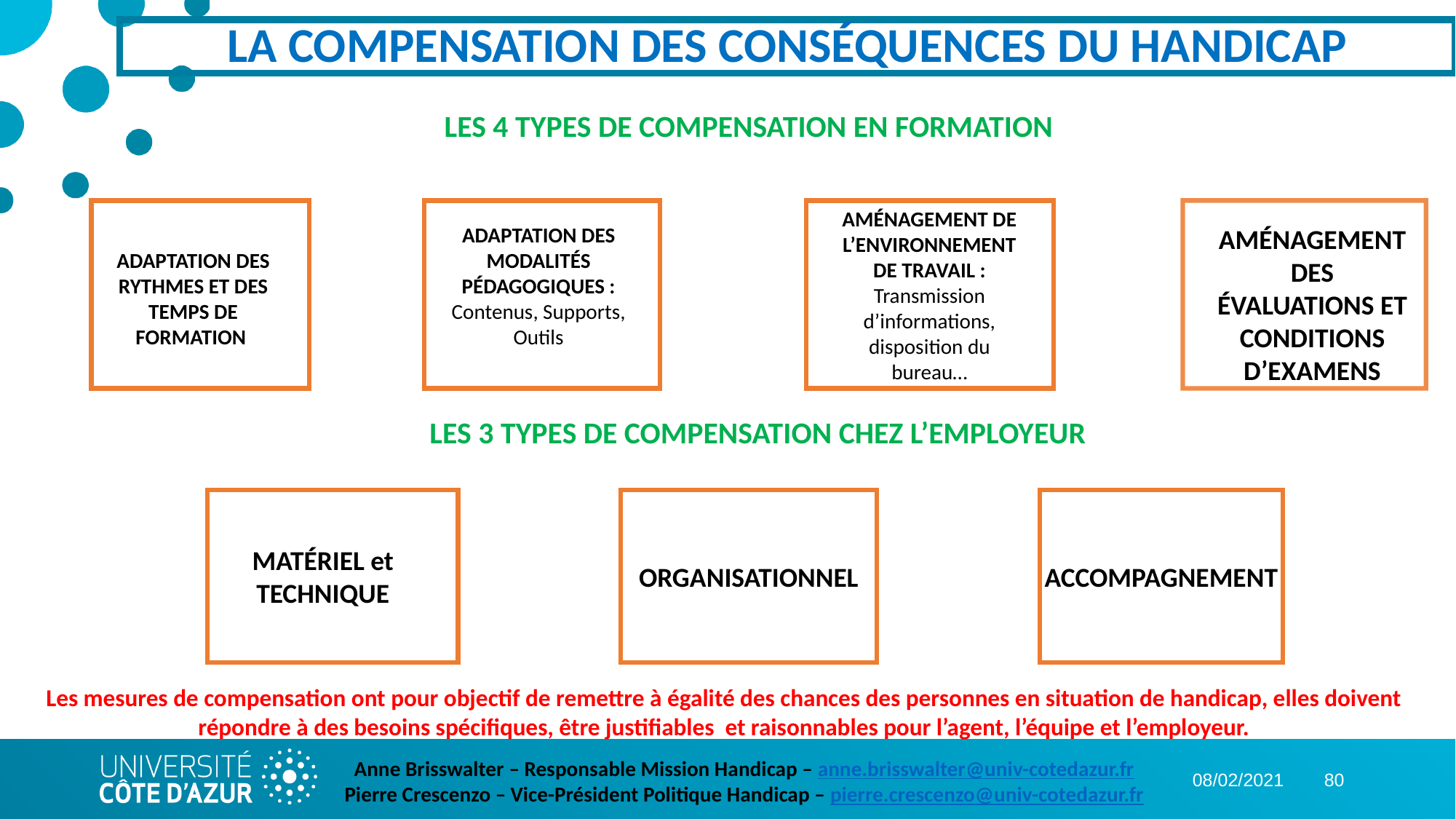

# LA COMPENSATION DES CONSÉQUENCES DU HANDICAP
LES 4 TYPES DE COMPENSATION EN FORMATION

AMÉNAGEMENT DE L’ENVIRONNEMENT DE TRAVAIL : Transmission d’informations, disposition du bureau…

ADAPTATION DES MODALITÉS PÉDAGOGIQUES :
Contenus, Supports, Outils
AMÉNAGEMENT DES ÉVALUATIONS ET CONDITIONS D’EXAMENS
ADAPTATION DES RYTHMES ET DES TEMPS DE FORMATION
LES 3 TYPES DE COMPENSATION CHEZ L’EMPLOYEUR

MATÉRIEL et TECHNIQUE
ORGANISATIONNEL
ACCOMPAGNEMENT
Les mesures de compensation ont pour objectif de remettre à égalité des chances des personnes en situation de handicap, elles doivent répondre à des besoins spécifiques, être justifiables  et raisonnables pour l’agent, l’équipe et l’employeur.